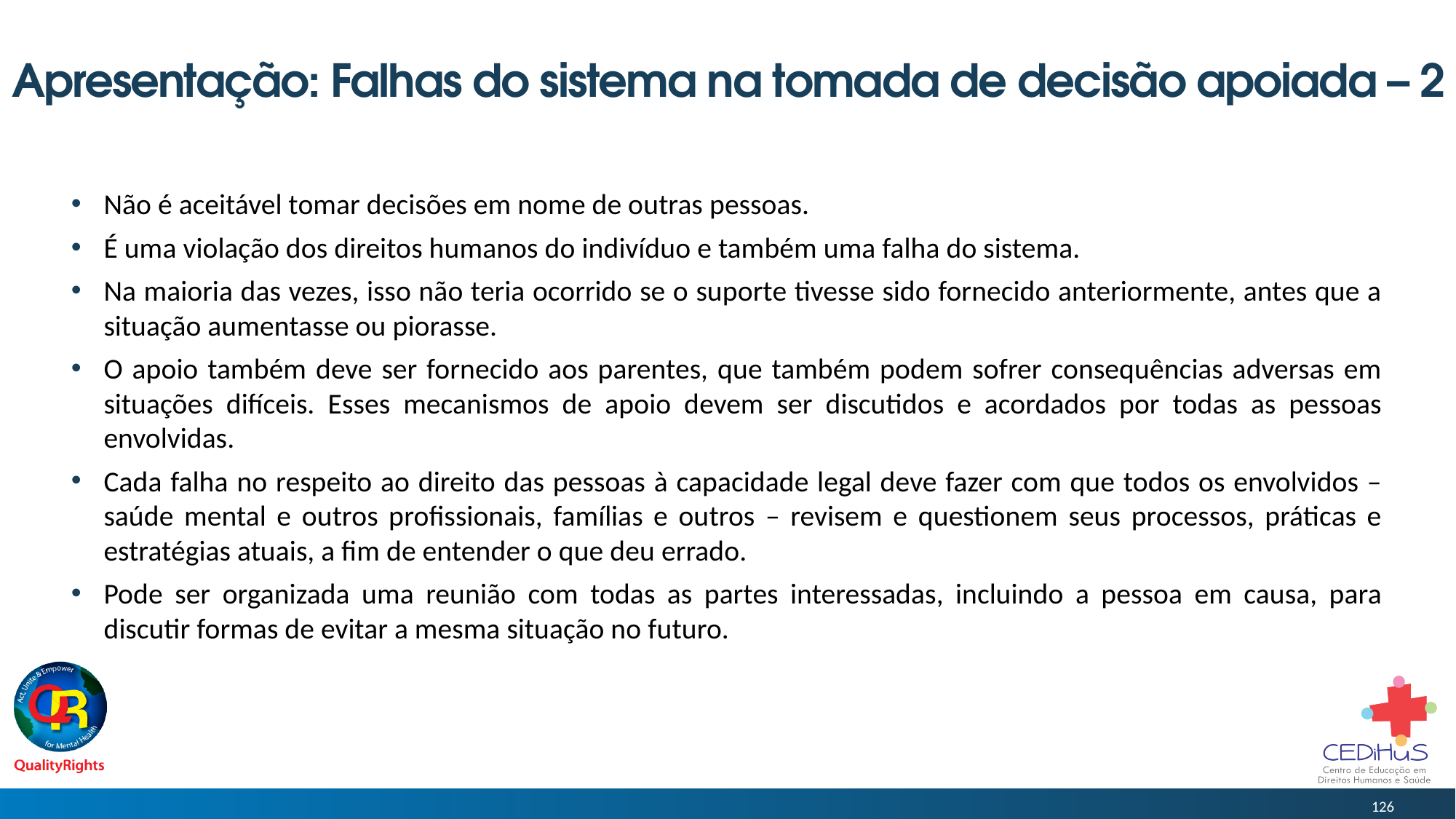

# Apresentação: Falhas do sistema na tomada de decisão apoiada – 2
Não é aceitável tomar decisões em nome de outras pessoas.
É uma violação dos direitos humanos do indivíduo e também uma falha do sistema.
Na maioria das vezes, isso não teria ocorrido se o suporte tivesse sido fornecido anteriormente, antes que a situação aumentasse ou piorasse.
O apoio também deve ser fornecido aos parentes, que também podem sofrer consequências adversas em situações difíceis. Esses mecanismos de apoio devem ser discutidos e acordados por todas as pessoas envolvidas.
Cada falha no respeito ao direito das pessoas à capacidade legal deve fazer com que todos os envolvidos – saúde mental e outros profissionais, famílias e outros – revisem e questionem seus processos, práticas e estratégias atuais, a fim de entender o que deu errado.
Pode ser organizada uma reunião com todas as partes interessadas, incluindo a pessoa em causa, para discutir formas de evitar a mesma situação no futuro.